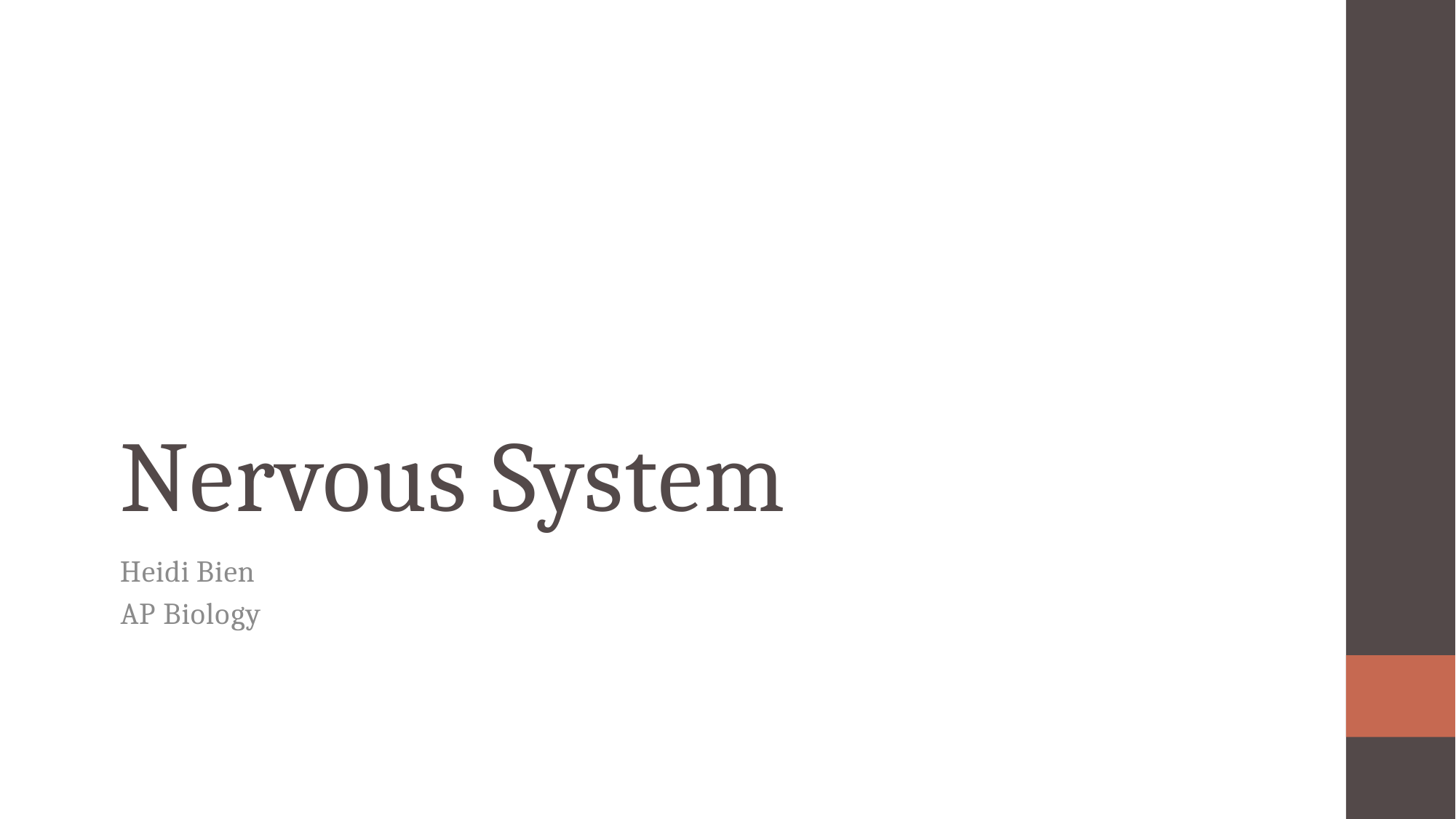

# Nervous System
Heidi Bien
AP Biology